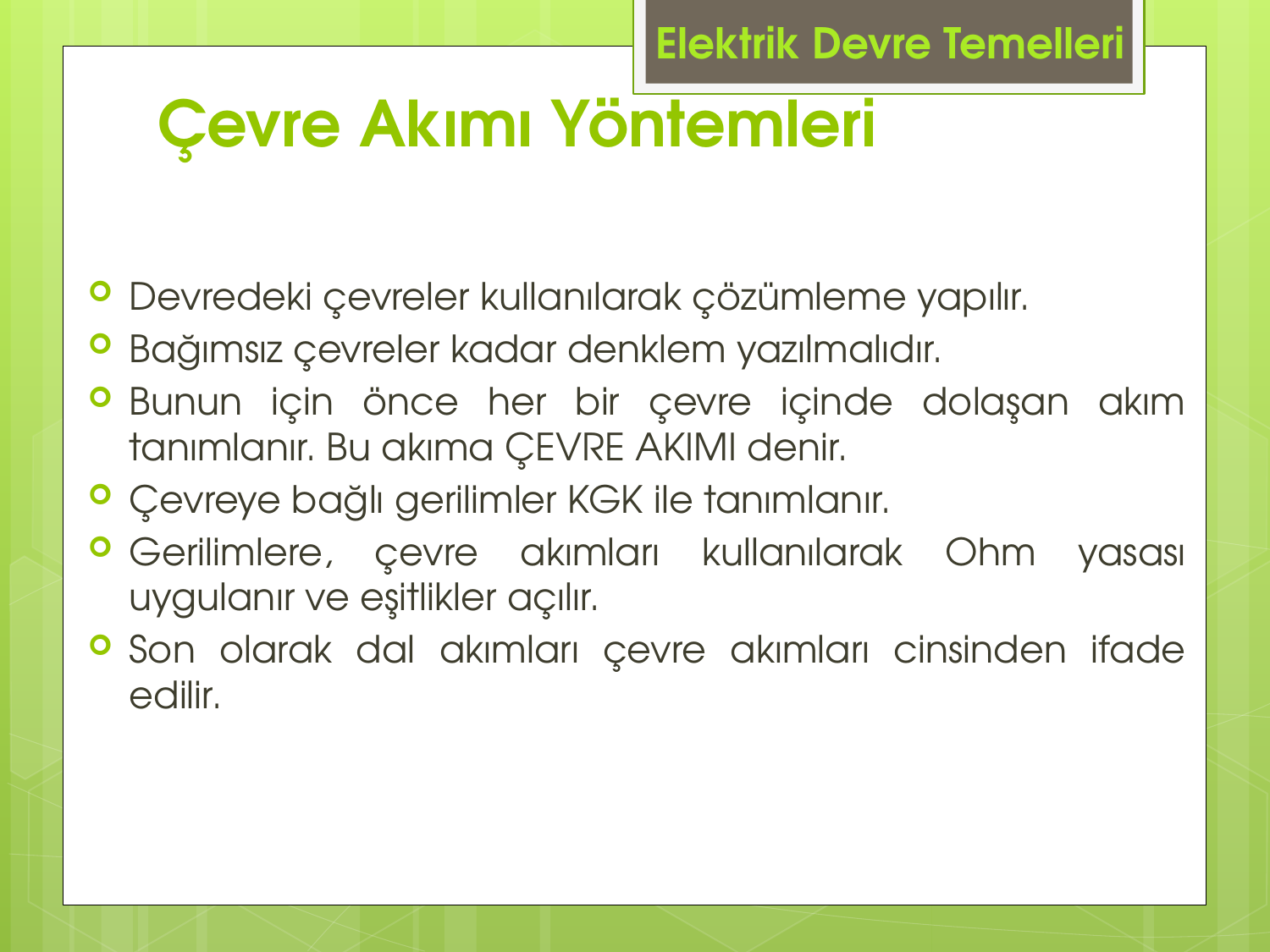

Elektrik Devre Temelleri
# Çevre Akımı Yöntemleri
Devredeki çevreler kullanılarak çözümleme yapılır.
Bağımsız çevreler kadar denklem yazılmalıdır.
Bunun için önce her bir çevre içinde dolaşan akım tanımlanır. Bu akıma ÇEVRE AKIMI denir.
Çevreye bağlı gerilimler KGK ile tanımlanır.
Gerilimlere, çevre akımları kullanılarak Ohm yasası uygulanır ve eşitlikler açılır.
Son olarak dal akımları çevre akımları cinsinden ifade edilir.